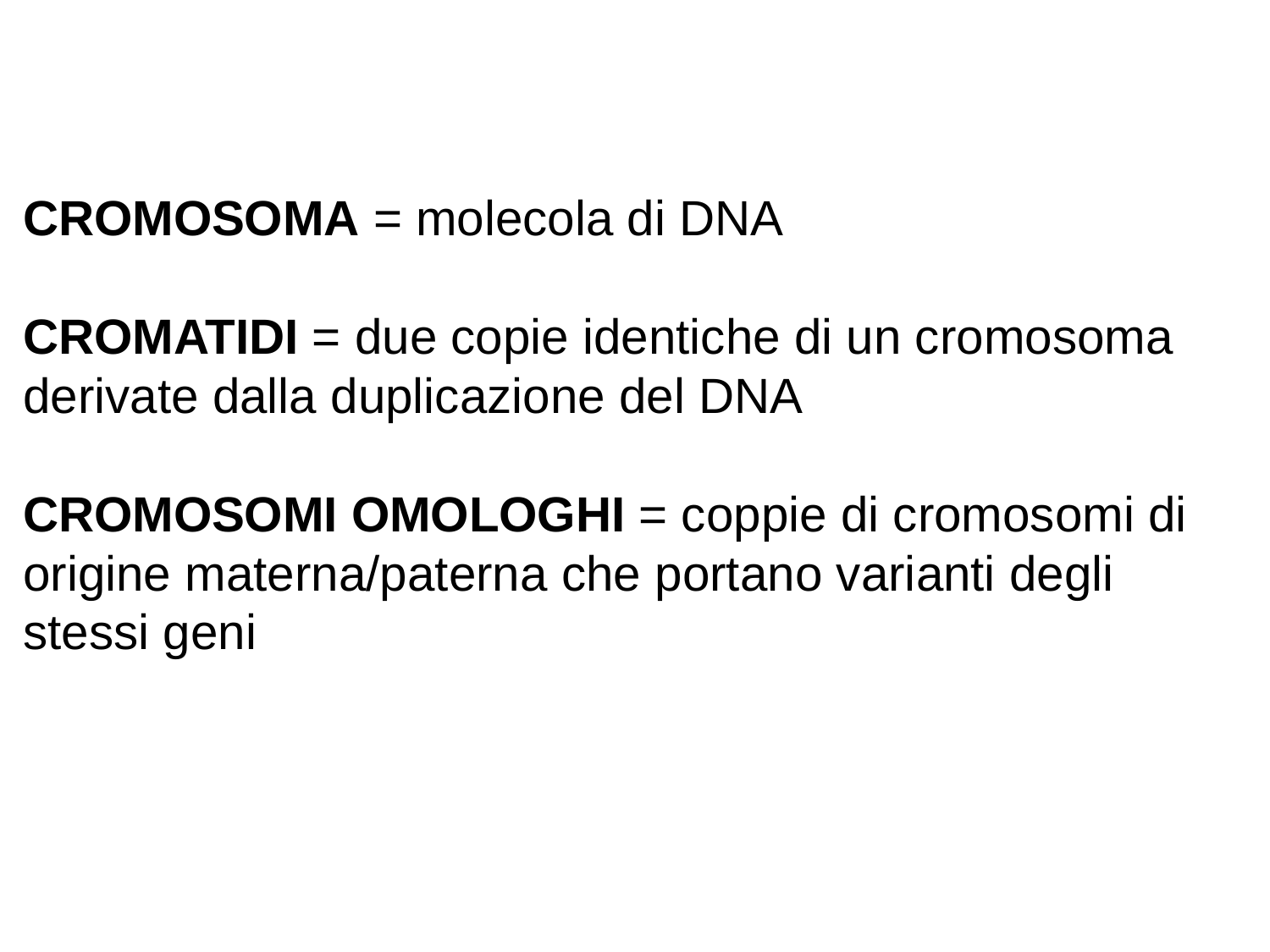

CROMOSOMA = molecola di DNA

CROMATIDI = due copie identiche di un cromosoma derivate dalla duplicazione del DNA

CROMOSOMI OMOLOGHI = coppie di cromosomi di origine materna/paterna che portano varianti degli stessi geni